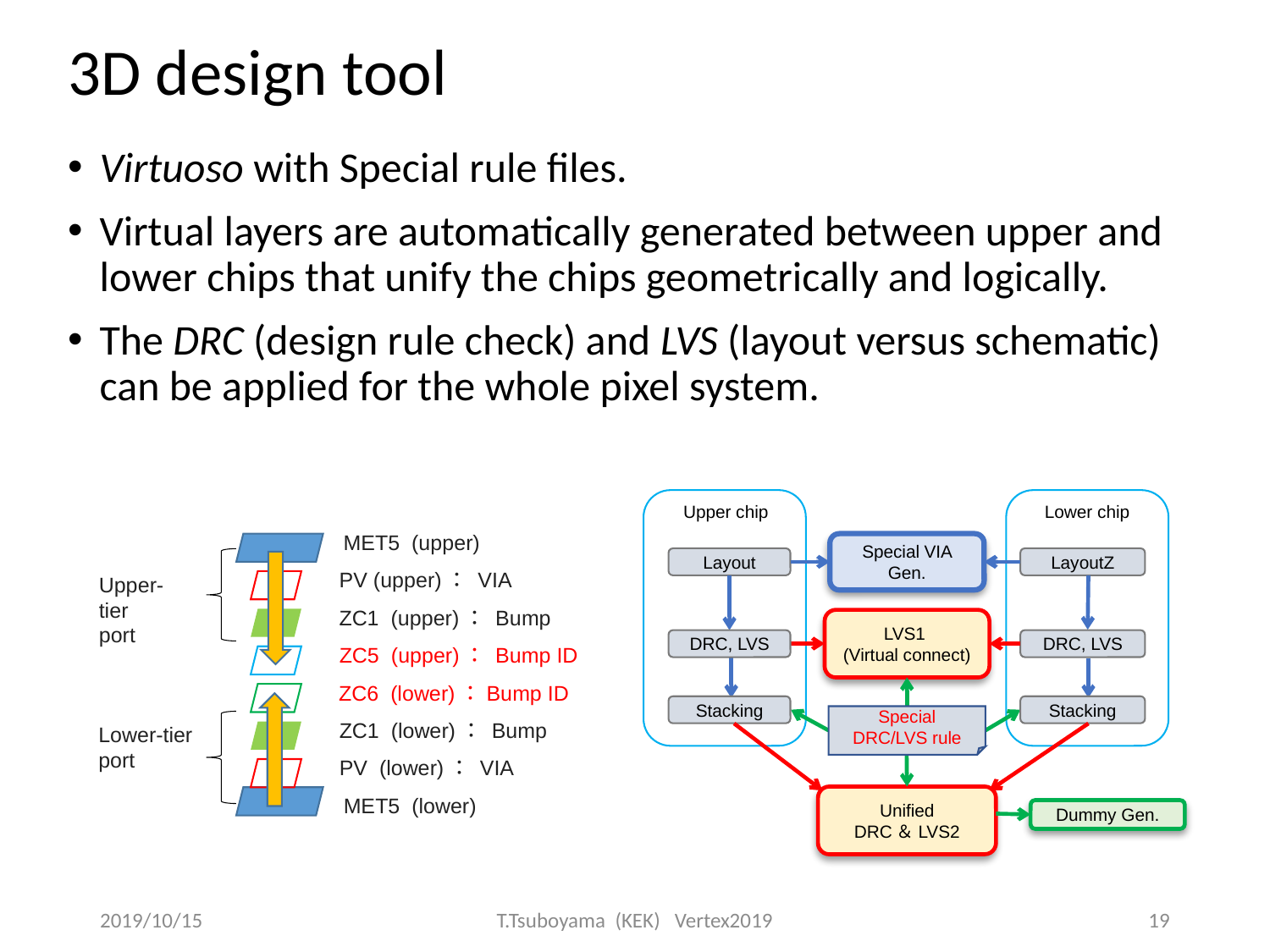

# 3D design tool
Virtuoso with Special rule files.
Virtual layers are automatically generated between upper and lower chips that unify the chips geometrically and logically.
The DRC (design rule check) and LVS (layout versus schematic) can be applied for the whole pixel system.

Upper chip
Lower chip
Special VIA Gen.
Layout
LayoutZ
LVS1
(Virtual connect)
DRC, LVS
DRC, LVS
Stacking
Stacking
Special
DRC/LVS rule
Unified
DRC＆LVS2
Dummy Gen.
MET5  (upper)

PV (upper)： VIA
Upper-tier
port

ZC1  (upper)： Bump

ZC5  (upper)： Bump ID

ZC6  (lower)：Bump ID

ZC1  (lower)： Bump

Lower-tier
port

PV  (lower)： VIA

MET5  (lower)

2019/10/15
T.Tsuboyama  (KEK)   Vertex2019
19